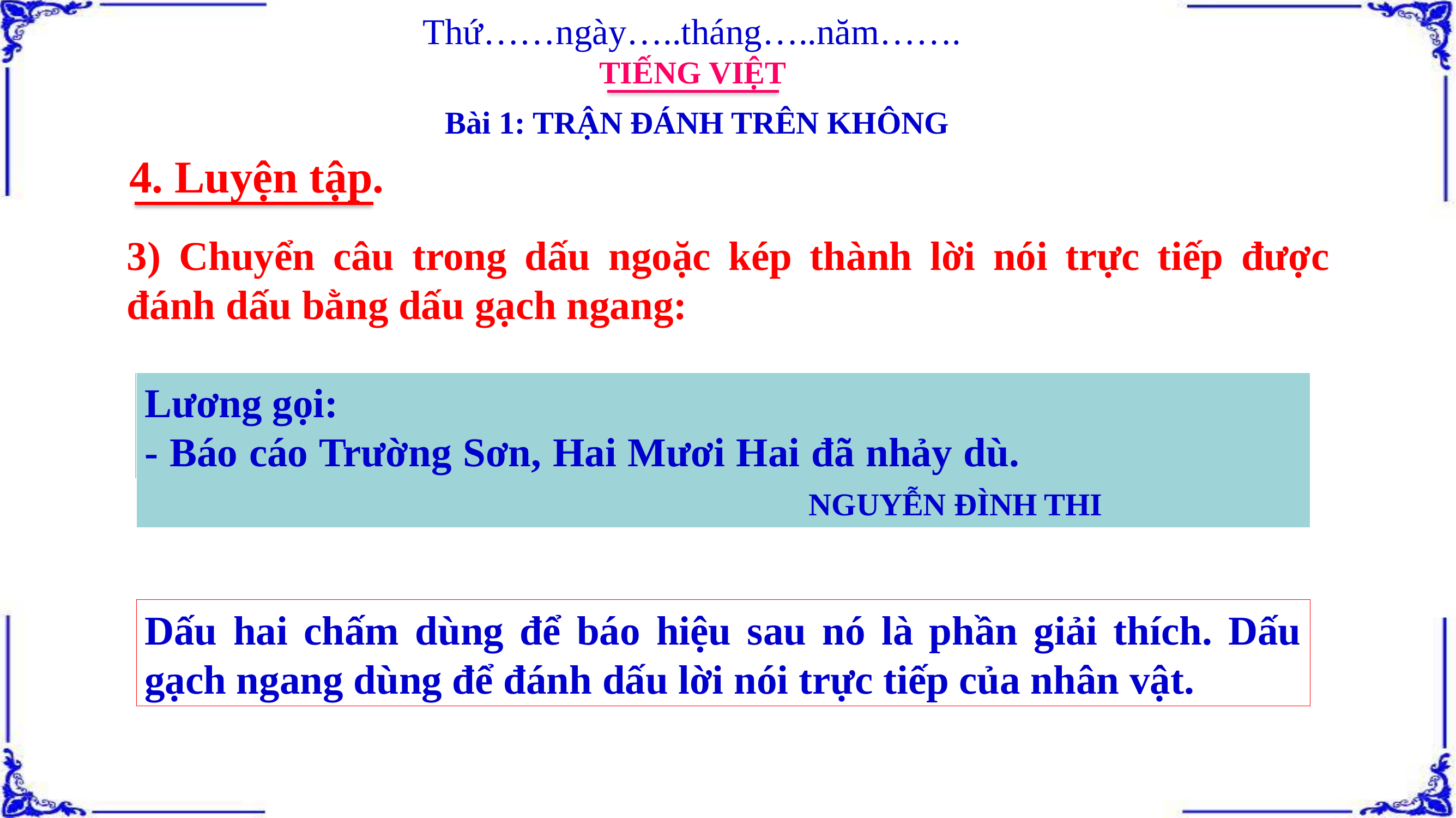

Thứ……ngày…..tháng…..năm…….
TIẾNG VIỆT
Bài 1: TRẬN ĐÁNH TRÊN KHÔNG

4. Luyện tập.
3) Chuyển câu trong dấu ngoặc kép thành lời nói trực tiếp được đánh dấu bằng dấu gạch ngang:
Lương gọi: “Báo cáo Trường Sơn, Hai Mươi Hai đã nhảy dù.”.
										NGUYỄN ĐÌNH THI
Lương gọi:
- Báo cáo Trường Sơn, Hai Mươi Hai đã nhảy dù.										                 NGUYỄN ĐÌNH THI
Dấu hai chấm dùng để báo hiệu sau nó là phần giải thích. Dấu gạch ngang dùng để đánh dấu lời nói trực tiếp của nhân vật.